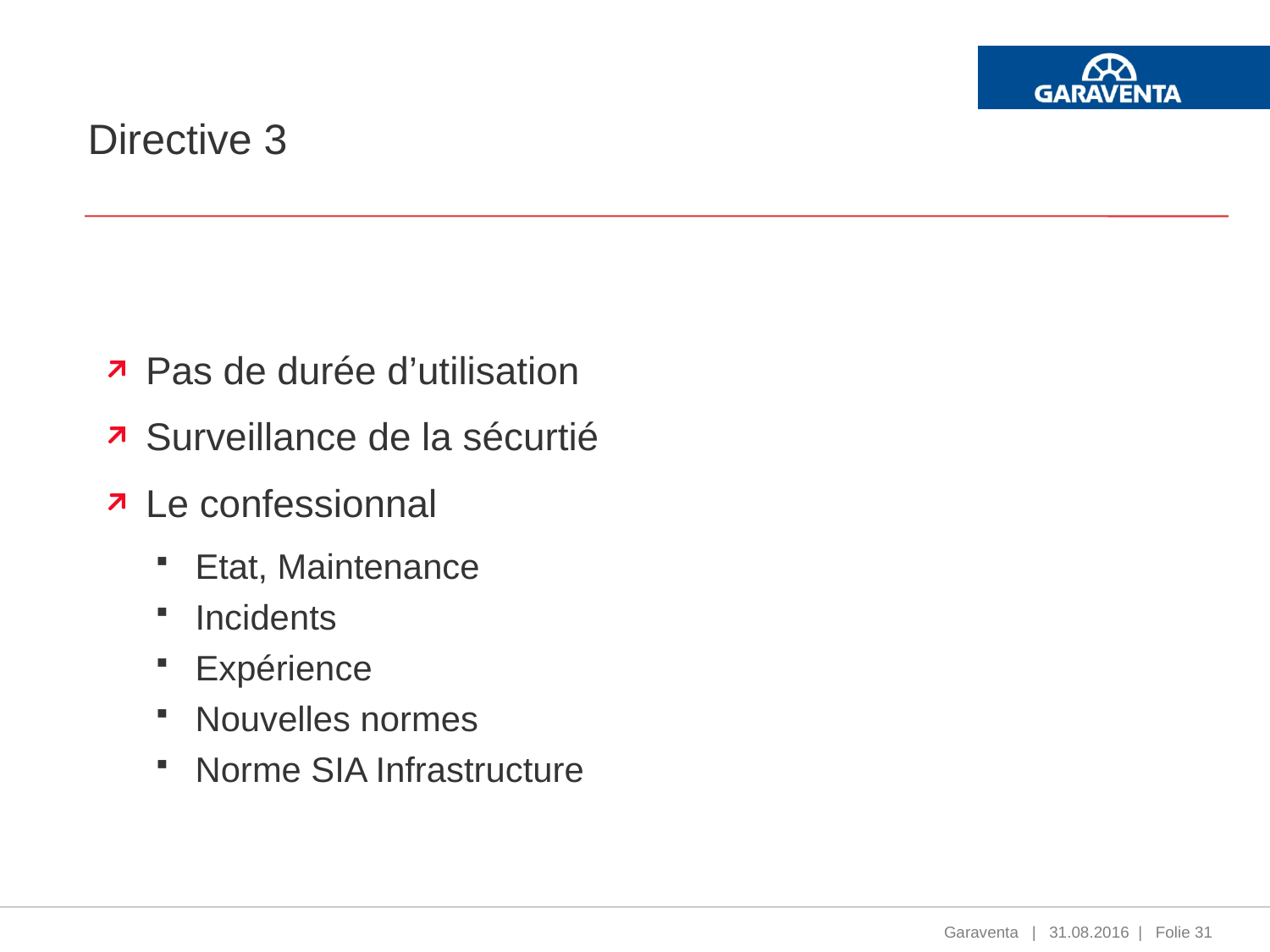

# Directive 3

Pas de durée d’utilisation
Surveillance de la sécurtié
Le confessionnal
Etat, Maintenance
Incidents
Expérience
Nouvelles normes
Norme SIA Infrastructure